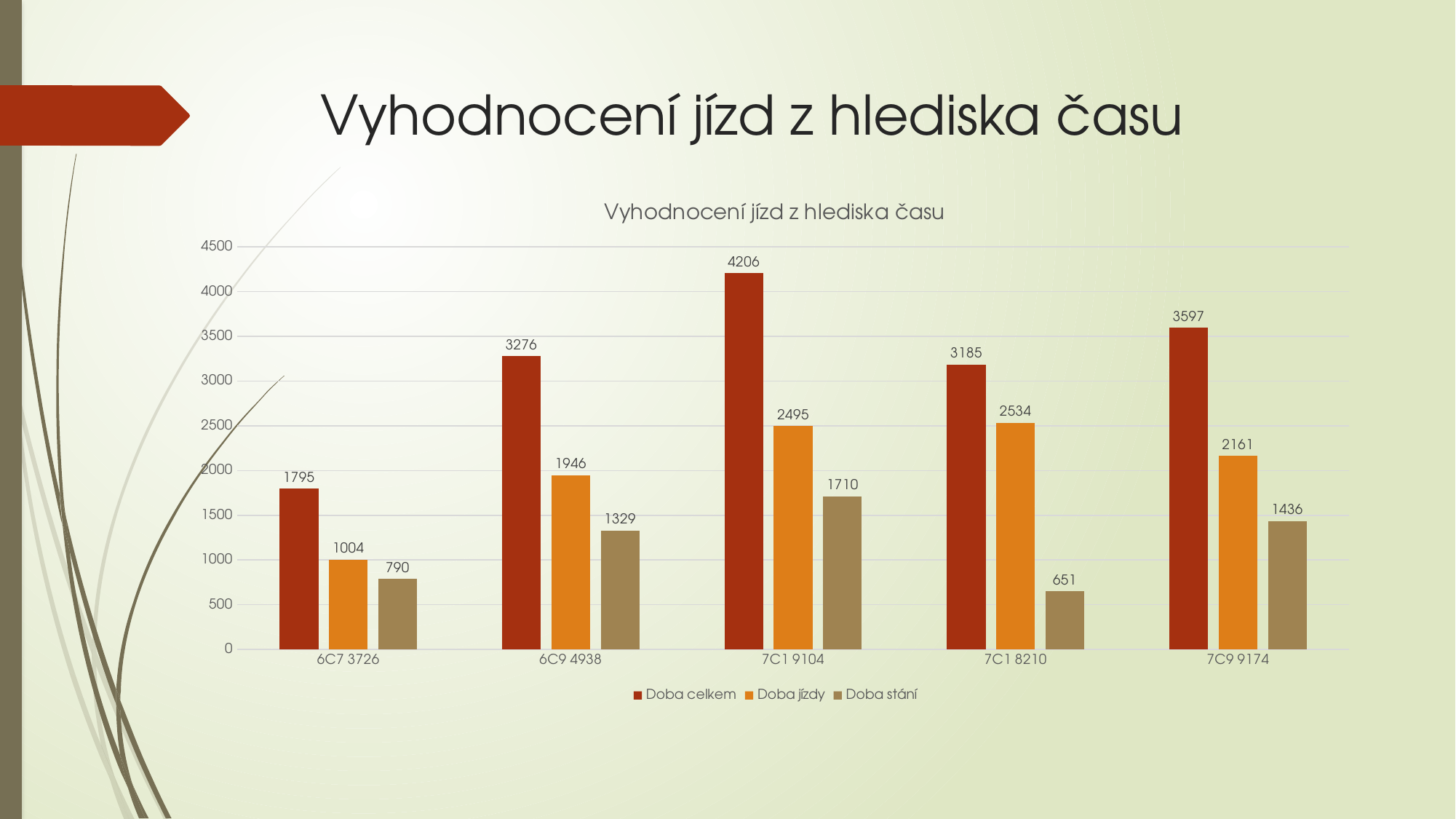

# Vyhodnocení jízd z hlediska času

### Chart: Vyhodnocení jízd z hlediska času

| Category | Doba celkem | Doba jízdy | Doba stání |
|---|---|---|---|
| 6C7 3726 | 1795.0 | 1004.0 | 790.0 |
| 6C9 4938 | 3276.0 | 1946.0 | 1329.0 |
| 7C1 9104 | 4206.0 | 2495.0 | 1710.0 |
| 7C1 8210 | 3185.0 | 2534.0 | 651.0 |
| 7C9 9174 | 3597.0 | 2161.0 | 1436.0 |